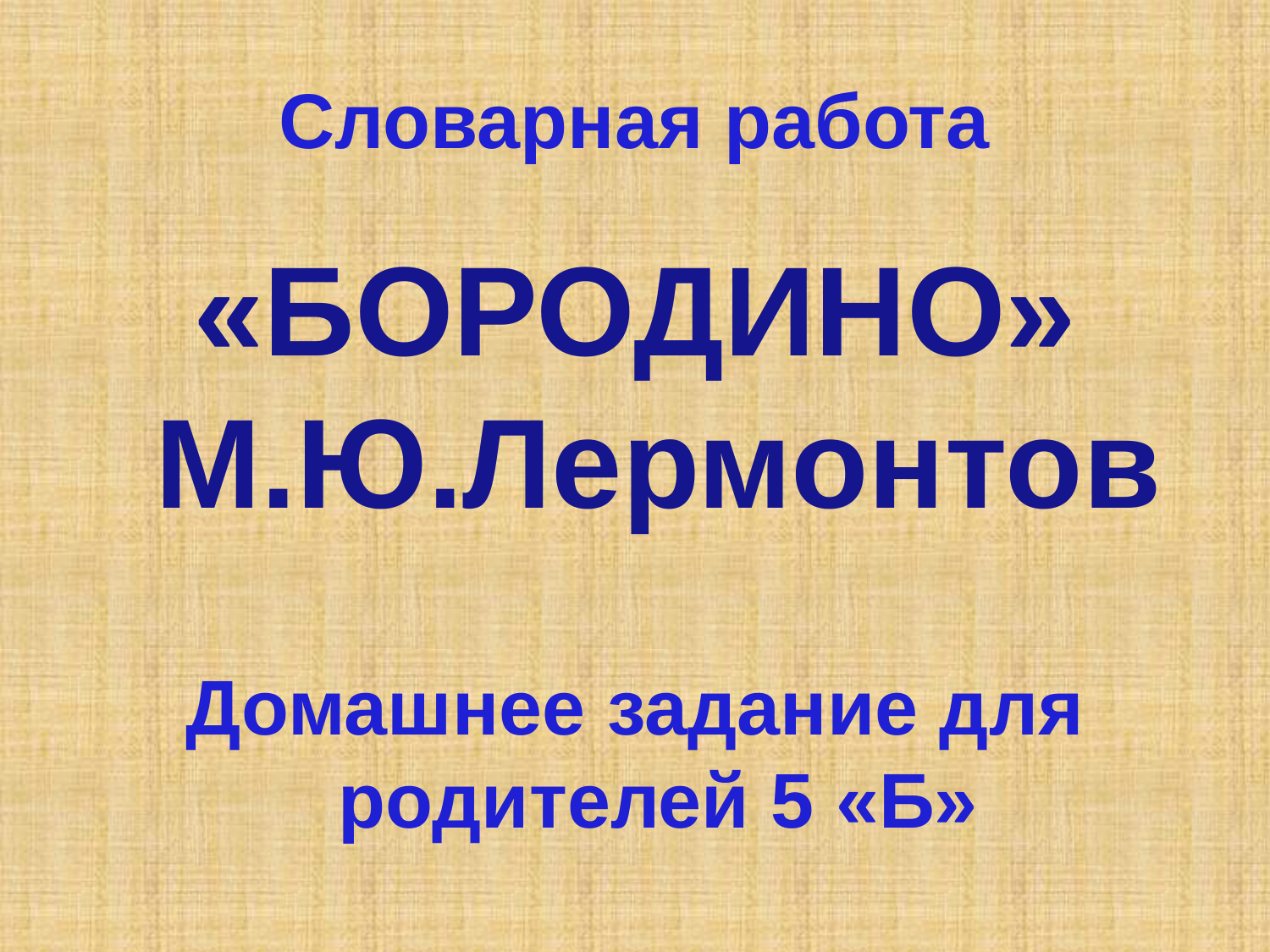

# Словарная работа
«БОРОДИНО» М.Ю.Лермонтов

Домашнее задание для родителей 5 «Б»